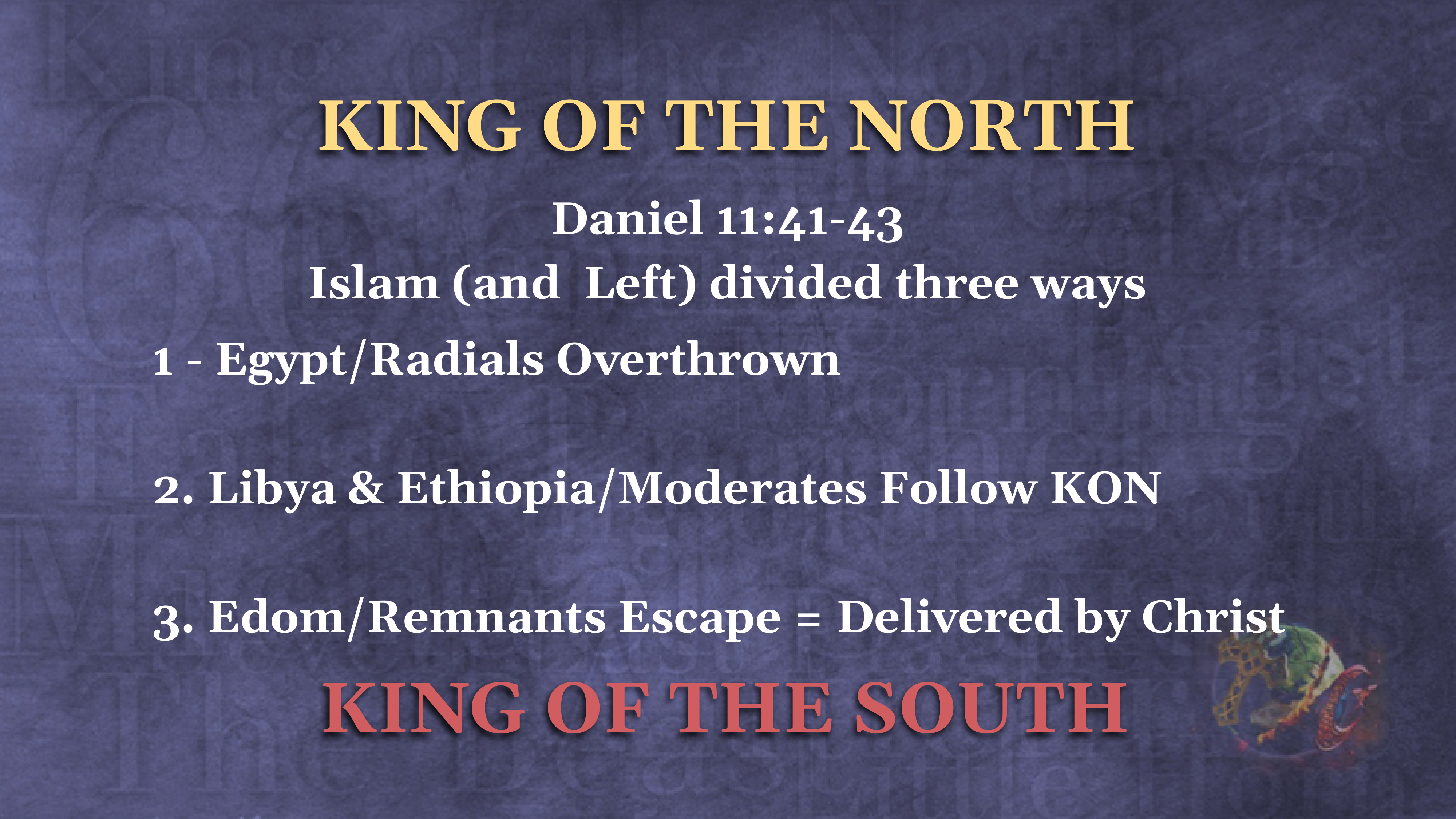

KING OF THE NORTH

Daniel 11:41-43
Islam (and  Left) divided three ways
1 - Egypt/Radials Overthrown

2. Libya & Ethiopia/Moderates Follow KON

3. Edom/Remnants Escape = Delivered by Christ
KING OF THE SOUTH